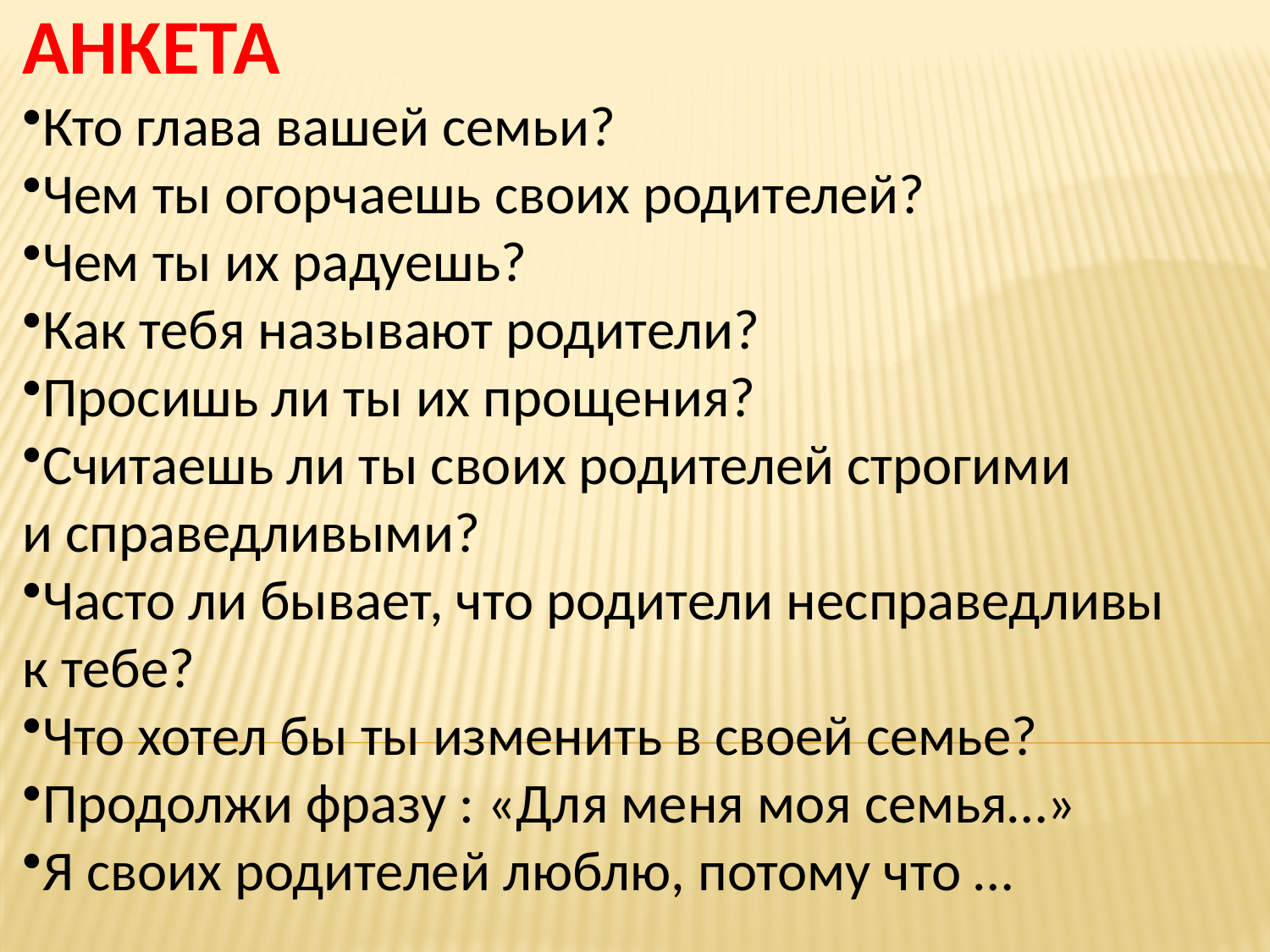

АНКЕТА
Кто глава вашей семьи?
Чем ты огорчаешь своих родителей?
Чем ты их радуешь?
Как тебя называют родители?
Просишь ли ты их прощения?
Считаешь ли ты своих родителей строгими
и справедливыми?
Часто ли бывает, что родители несправедливы
к тебе?
Что хотел бы ты изменить в своей семье?
Продолжи фразу : «Для меня моя семья…»
Я своих родителей люблю, потому что …